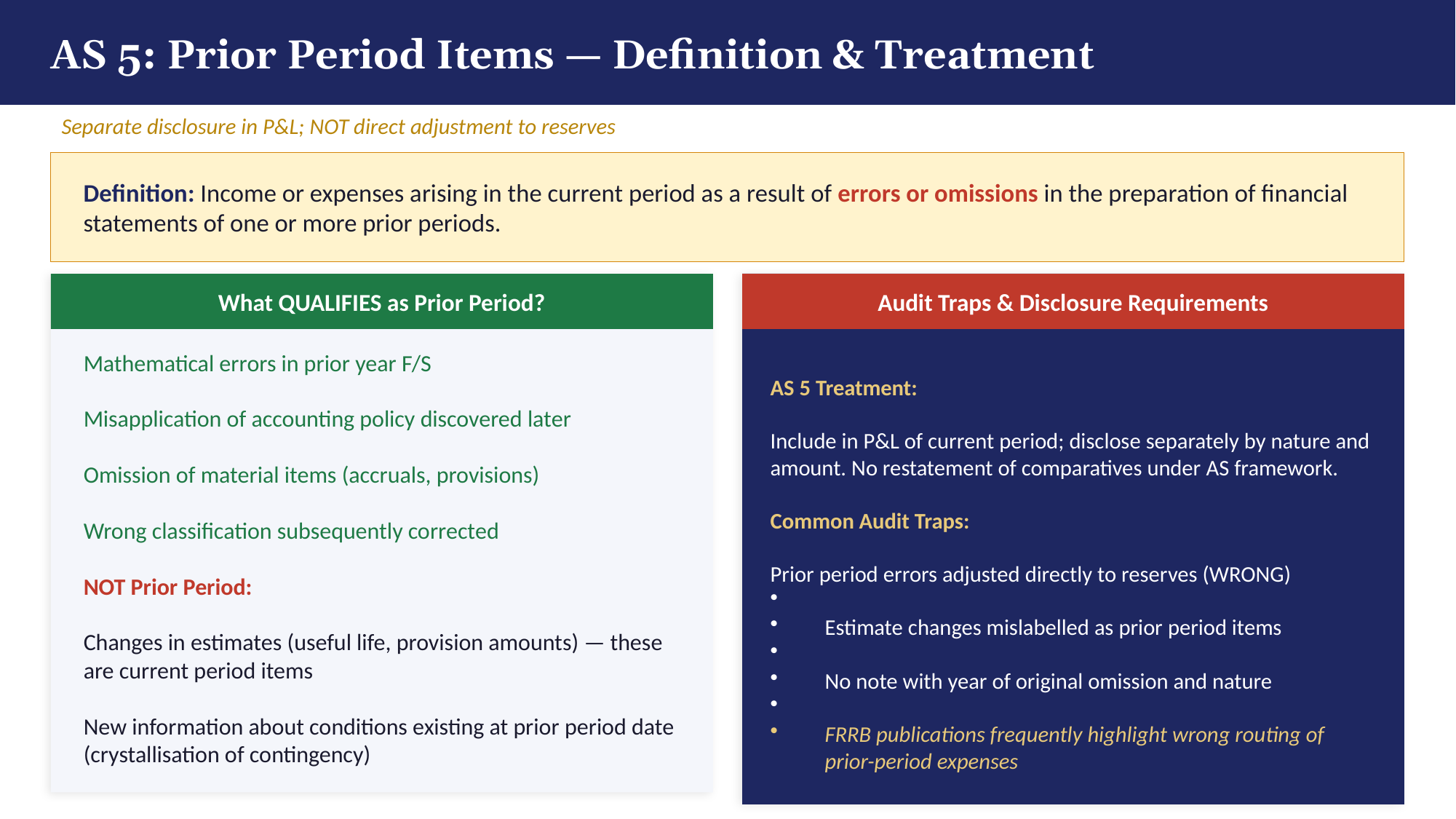

AS 5: Prior Period Items — Definition & Treatment
Separate disclosure in P&L; NOT direct adjustment to reserves

Definition: Income or expenses arising in the current period as a result of errors or omissions in the preparation of financial statements of one or more prior periods.

What QUALIFIES as Prior Period?

Audit Traps & Disclosure Requirements
Mathematical errors in prior year F/S

Misapplication of accounting policy discovered later

Omission of material items (accruals, provisions)

Wrong classification subsequently corrected

NOT Prior Period:

Changes in estimates (useful life, provision amounts) — these are current period items

New information about conditions existing at prior period date (crystallisation of contingency)
AS 5 Treatment:

Include in P&L of current period; disclose separately by nature and amount. No restatement of comparatives under AS framework.

Common Audit Traps:

Prior period errors adjusted directly to reserves (WRONG)

Estimate changes mislabelled as prior period items

No note with year of original omission and nature

FRRB publications frequently highlight wrong routing of prior-period expenses